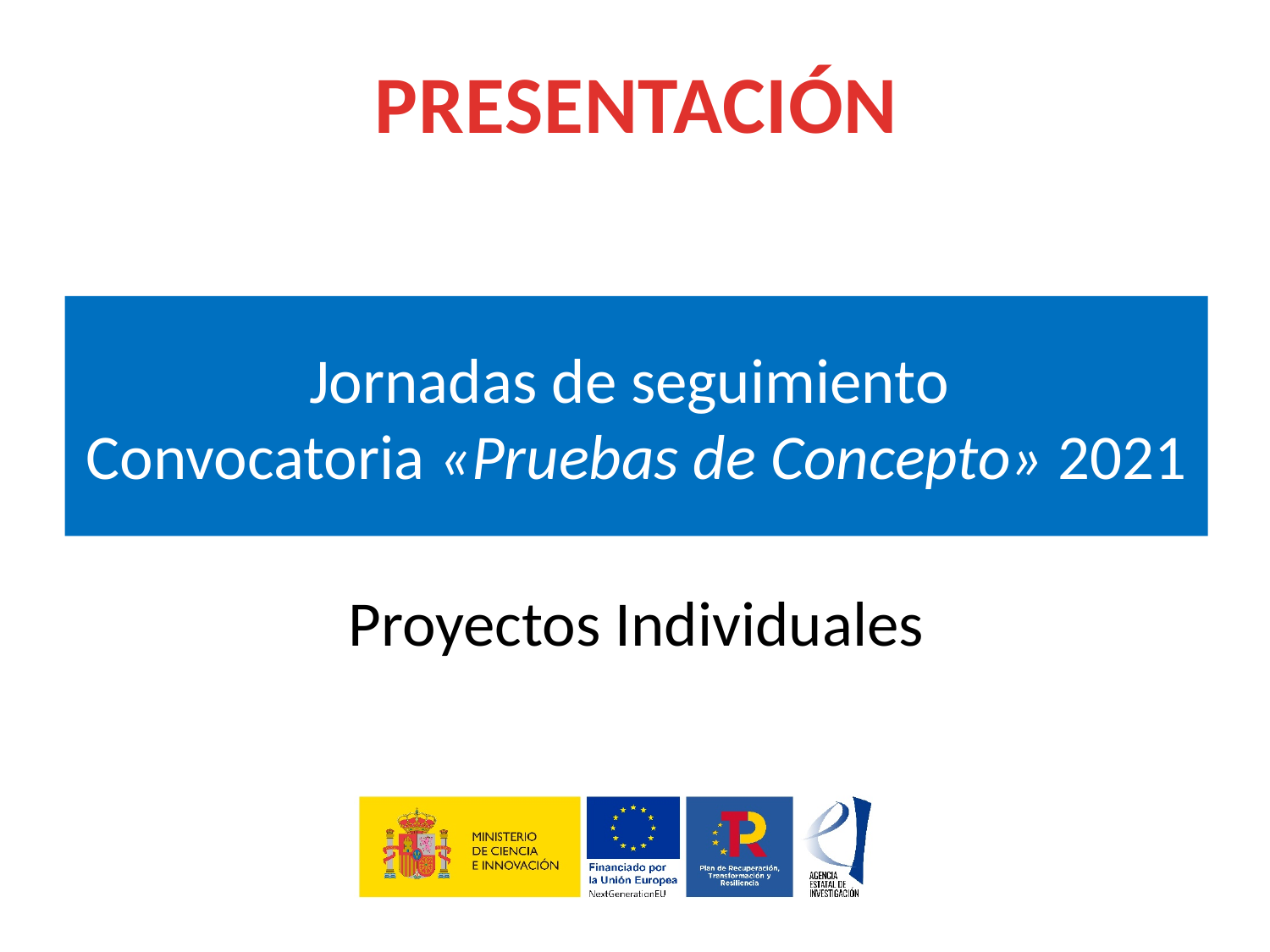

PRESENTACIÓN
# Jornadas de seguimiento Convocatoria «Pruebas de Concepto» 2021
Proyectos Individuales